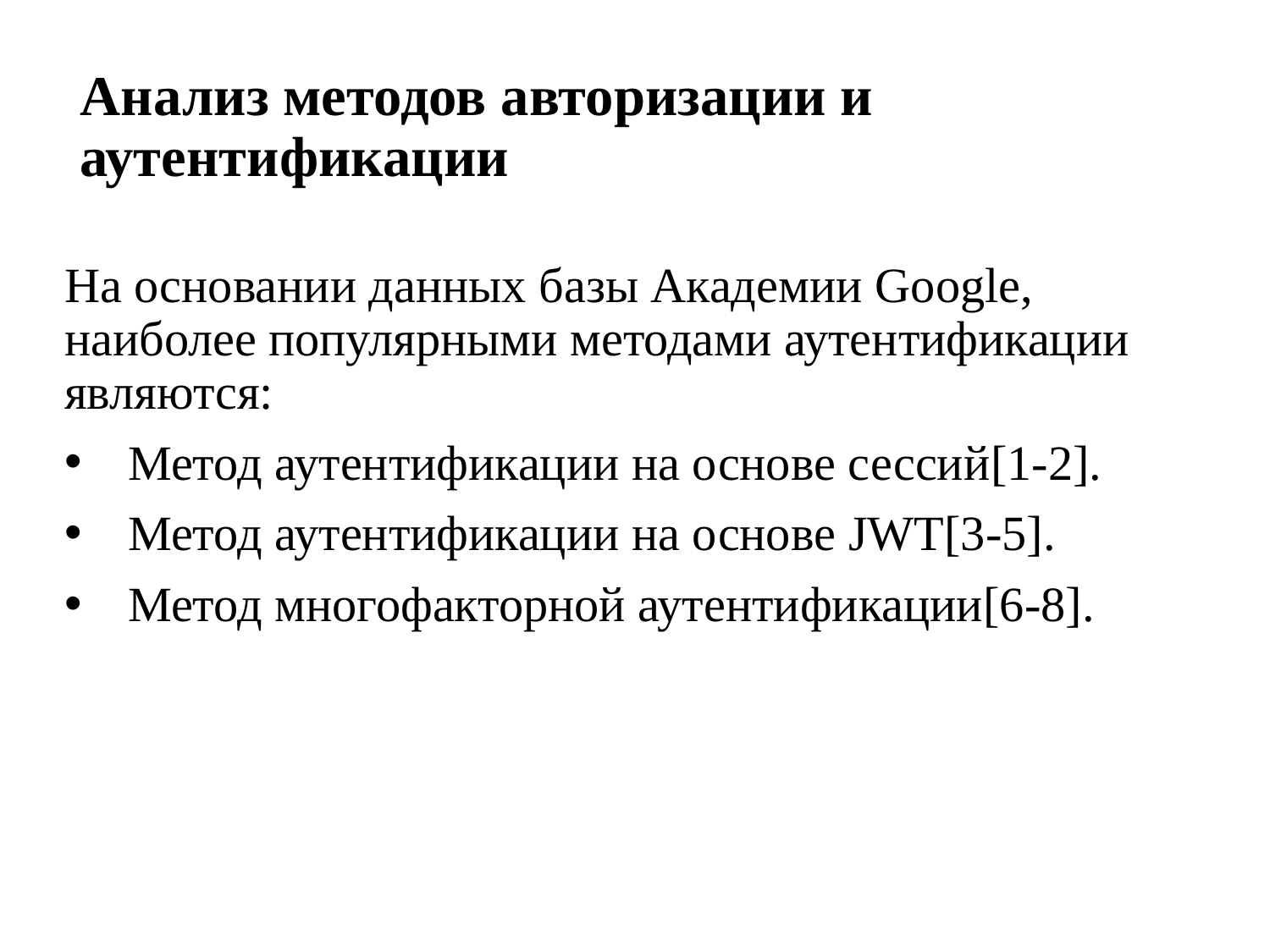

# Анализ методов авторизации и аутентификации
На основании данных базы Академии Google, наиболее популярными методами аутентификации являются:
Метод аутентификации на основе сессий[1-2].
Метод аутентификации на основе JWT[3-5].
Метод многофакторной аутентификации[6-8].